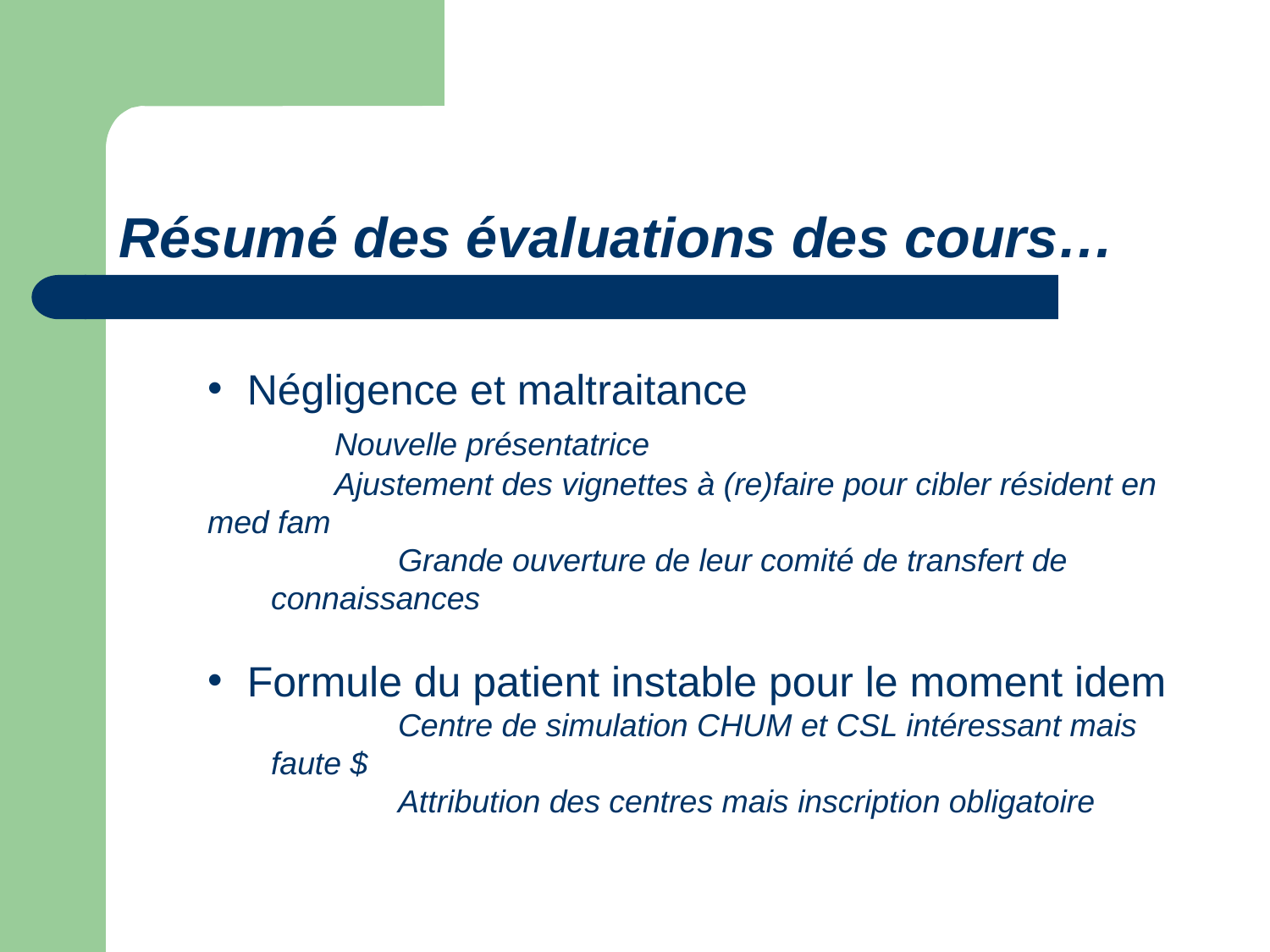

# Résumé des évaluations des cours…
Négligence et maltraitance
	Nouvelle présentatrice
	Ajustement des vignettes à (re)faire pour cibler résident en med fam
	Grande ouverture de leur comité de transfert de 	connaissances

Formule du patient instable pour le moment idem
	Centre de simulation CHUM et CSL intéressant mais faute $
	Attribution des centres mais inscription obligatoire